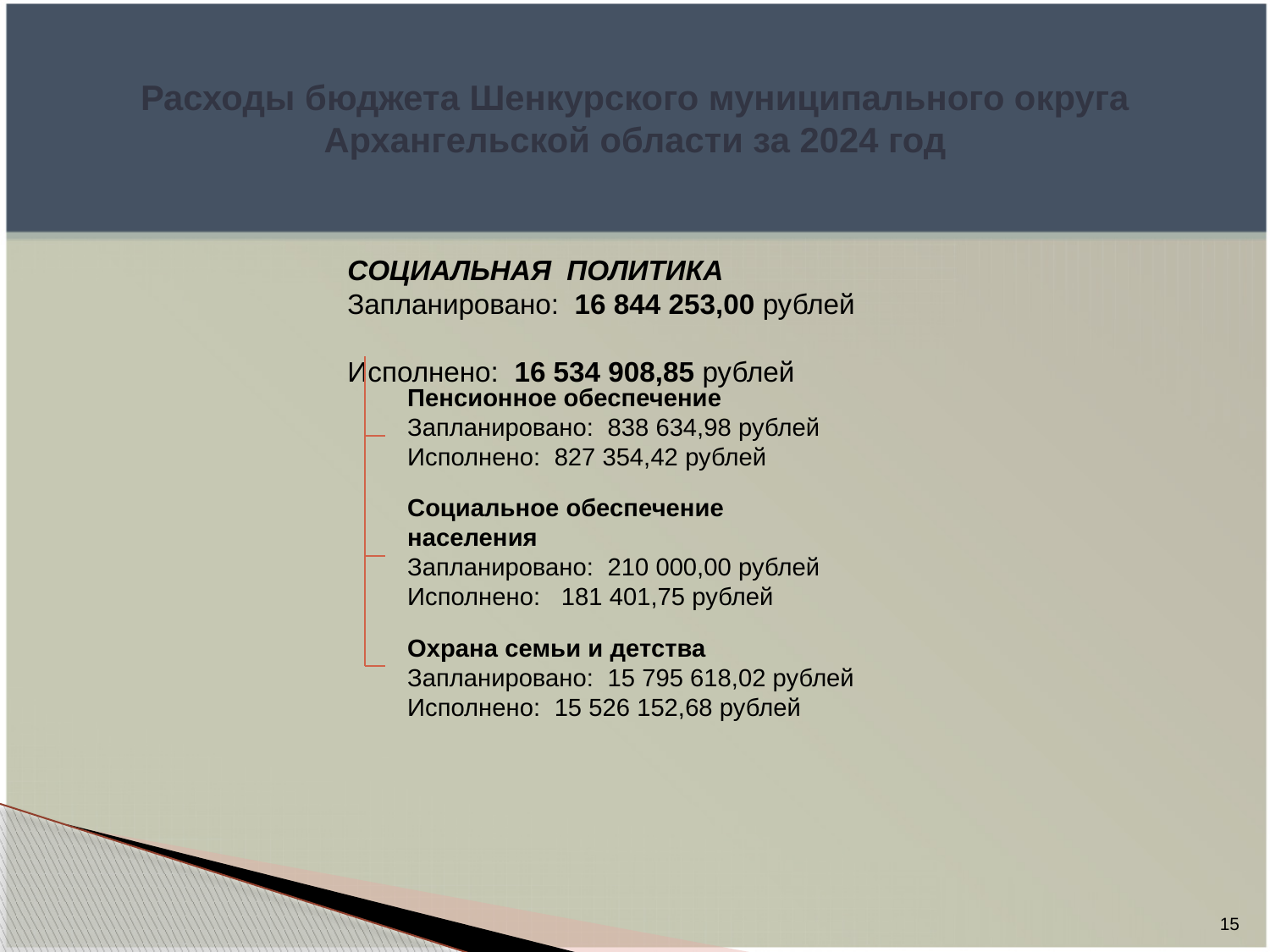

# Расходы бюджета Шенкурского муниципального округа Архангельской области за 2024 год
СОЦИАЛЬНАЯ  ПОЛИТИКА
Запланировано:  16 844 253,00 рублей
Исполнено:  16 534 908,85 рублей

Пенсионное обеспечение
Запланировано:  838 634,98 рублей
Исполнено:  827 354,42 рублей
Социальное обеспечение населения
Запланировано:  210 000,00 рублей
Исполнено:   181 401,75 рублей
Охрана семьи и детства
Запланировано:  15 795 618,02 рублей
Исполнено:  15 526 152,68 рублей
15